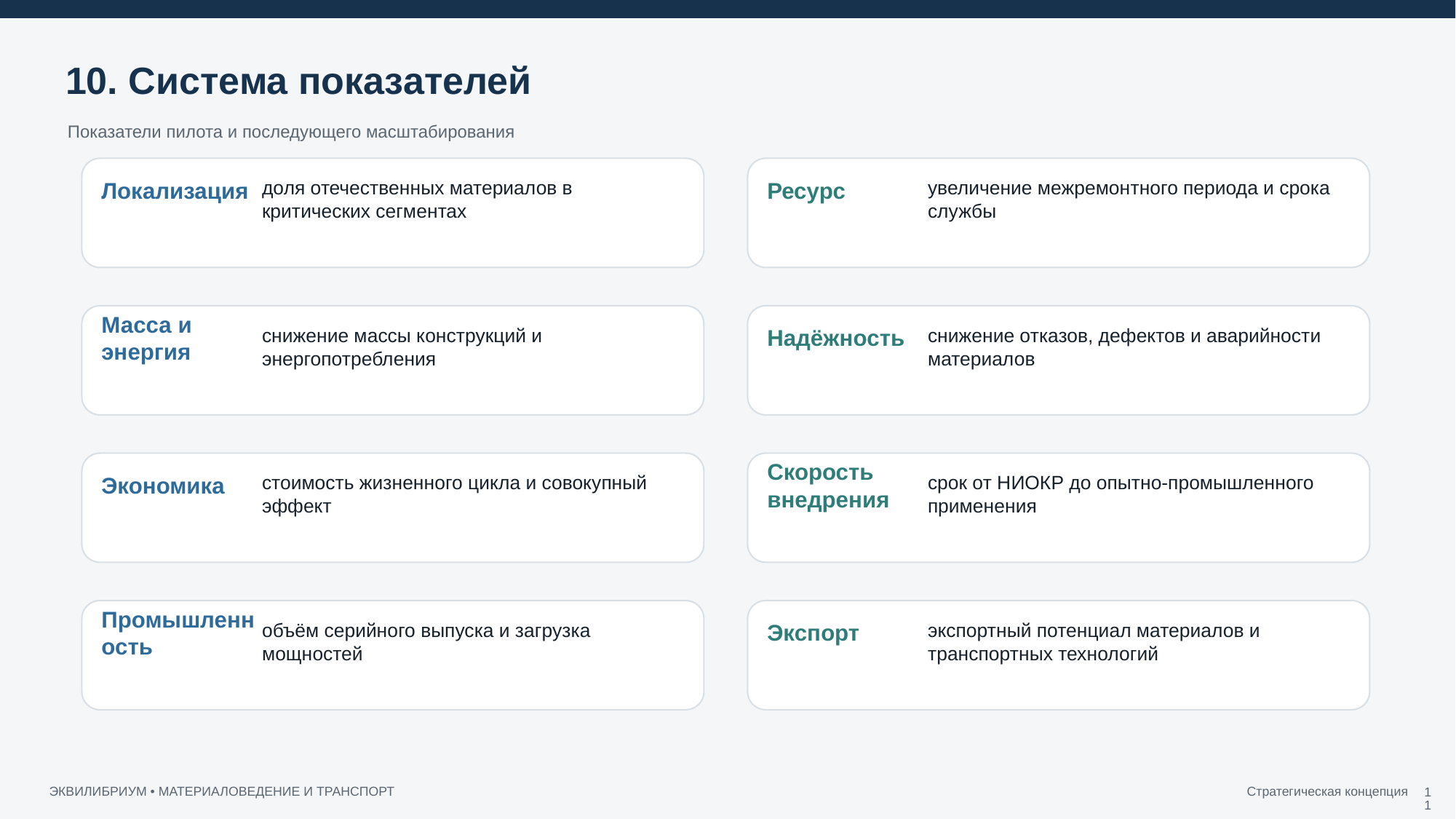

10. Система показателей
Показатели пилота и последующего масштабирования

доля отечественных материалов в критических сегментах
увеличение межремонтного периода и срока службы
Локализация
Ресурс

снижение массы конструкций и энергопотребления
снижение отказов, дефектов и аварийности материалов
Масса и энергия
Надёжность

стоимость жизненного цикла и совокупный эффект
срок от НИОКР до опытно-промышленного применения
Экономика
Скорость внедрения

объём серийного выпуска и загрузка мощностей
экспортный потенциал материалов и транспортных технологий
Промышленность
Экспорт
11